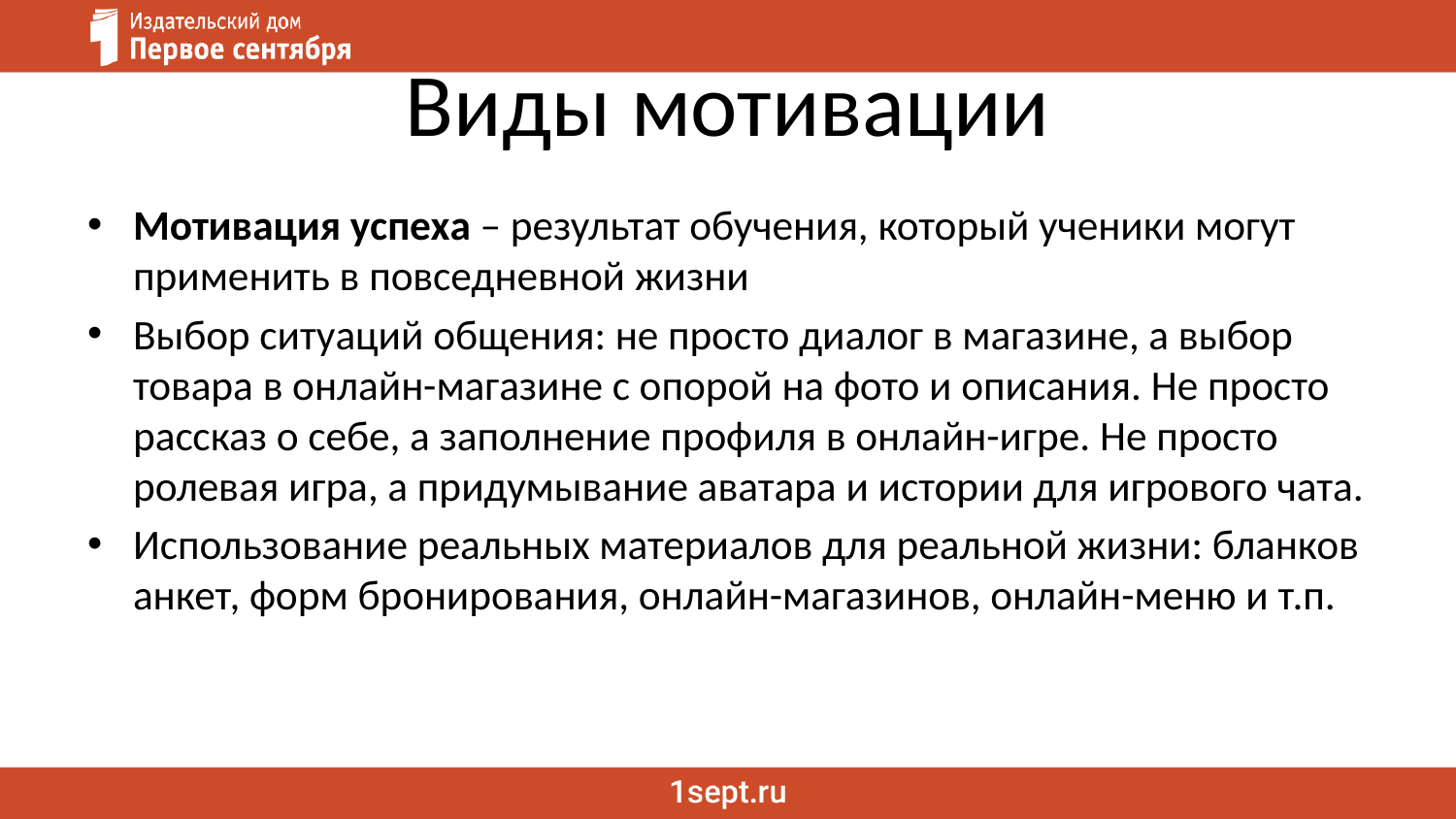

# Виды мотивации
Мотивация успеха – результат обучения, который ученики могут применить в повседневной жизни
Выбор ситуаций общения: не просто диалог в магазине, а выбор товара в онлайн-магазине с опорой на фото и описания. Не просто рассказ о себе, а заполнение профиля в онлайн-игре. Не просто ролевая игра, а придумывание аватара и истории для игрового чата.
Использование реальных материалов для реальной жизни: бланков анкет, форм бронирования, онлайн-магазинов, онлайн-меню и т.п.